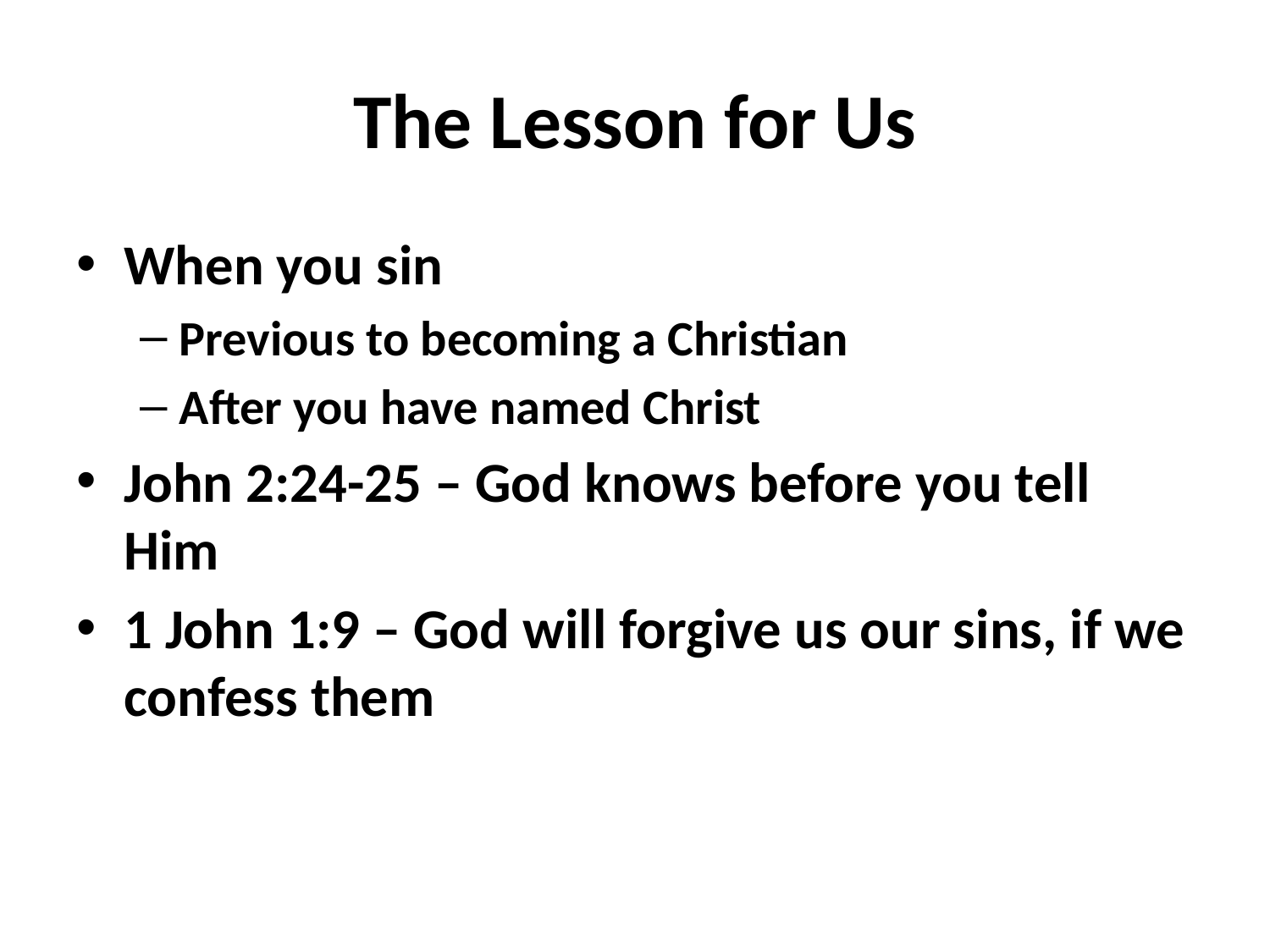

# The Lesson for Us
When you sin
Previous to becoming a Christian
After you have named Christ
John 2:24-25 – God knows before you tell Him
1 John 1:9 – God will forgive us our sins, if we confess them